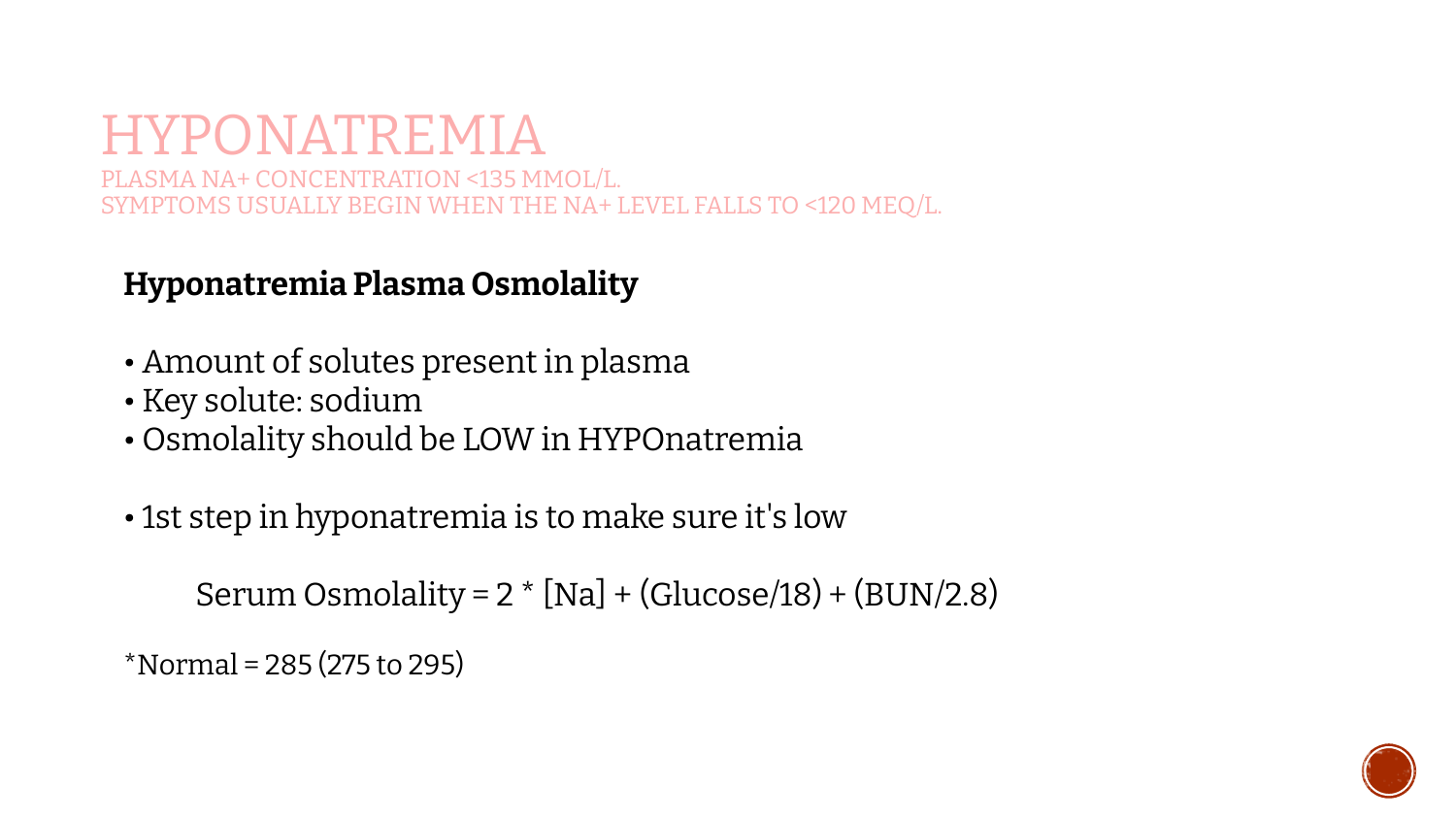

# HYPOnatremia plasma Na+ concentration <135 mmol/L. Symptoms usually begin when the Na+ level falls to <120 mEq/L.
Hyponatremia Plasma Osmolality

• Amount of solutes present in plasma
• Key solute: sodium
• Osmolality should be LOW in HYPOnatremia

• 1st step in hyponatremia is to make sure it's low

           Serum Osmolality = 2 * [Na] + (Glucose/18) + (BUN/2.8)

*Normal = 285 (275 to 295)